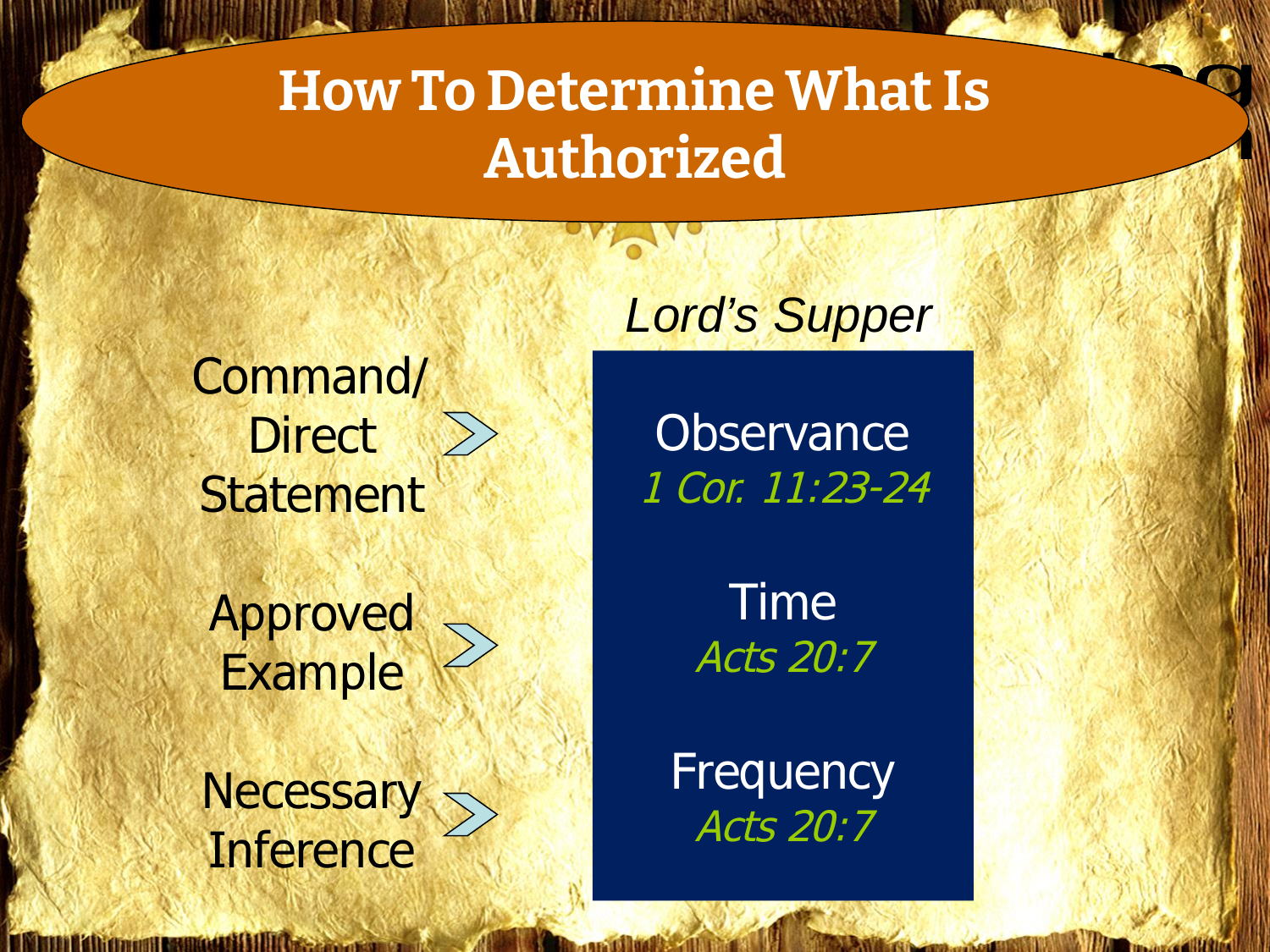

How To Determine What Is
Authorized
Lord’s Supper
Observance
1 Cor. 11:23-24

Time
Acts 20:7

Frequency
Acts 20:7
Command/
Direct
Statement

Approved
Example

Necessary
Inference